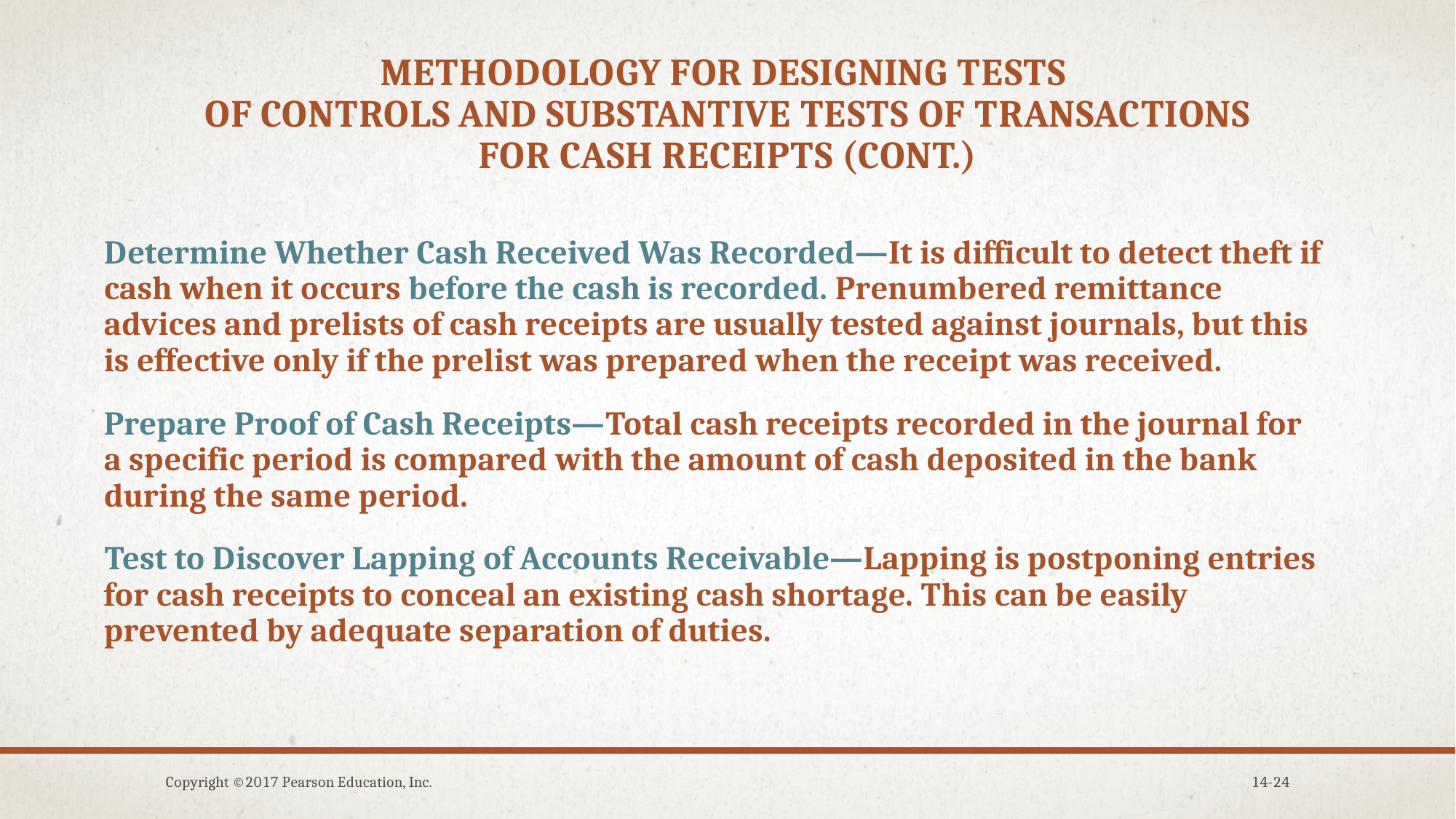

# METHODOLOGY FOR DESIGNING TESTS OF CONTROLS AND SUBSTANTIVE TESTS OF TRANSACTIONS FOR cash receipts (cont.)
Determine Whether Cash Received Was Recorded—It is difficult to detect theft if cash when it occurs before the cash is recorded. Prenumbered remittance advices and prelists of cash receipts are usually tested against journals, but this is effective only if the prelist was prepared when the receipt was received.
Prepare Proof of Cash Receipts—Total cash receipts recorded in the journal for a specific period is compared with the amount of cash deposited in the bank during the same period.
Test to Discover Lapping of Accounts Receivable—Lapping is postponing entries for cash receipts to conceal an existing cash shortage. This can be easily prevented by adequate separation of duties.
Copyright ©2017 Pearson Education, Inc.
14-24